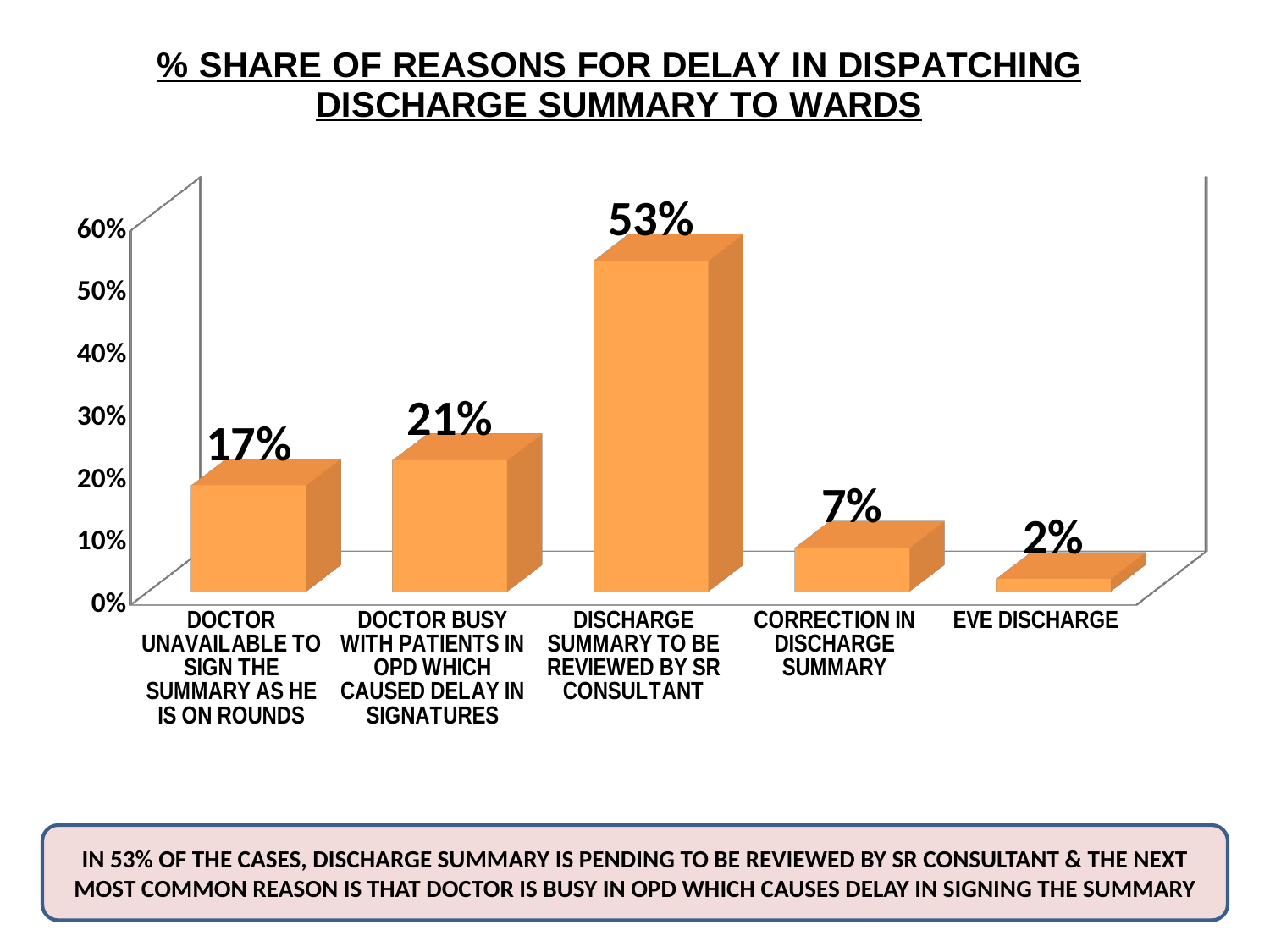

[unsupported chart]

IN 53% OF THE CASES, DISCHARGE SUMMARY IS PENDING TO BE REVIEWED BY SR CONSULTANT & THE NEXT MOST COMMON REASON IS THAT DOCTOR IS BUSY IN OPD WHICH CAUSES DELAY IN SIGNING THE SUMMARY
37